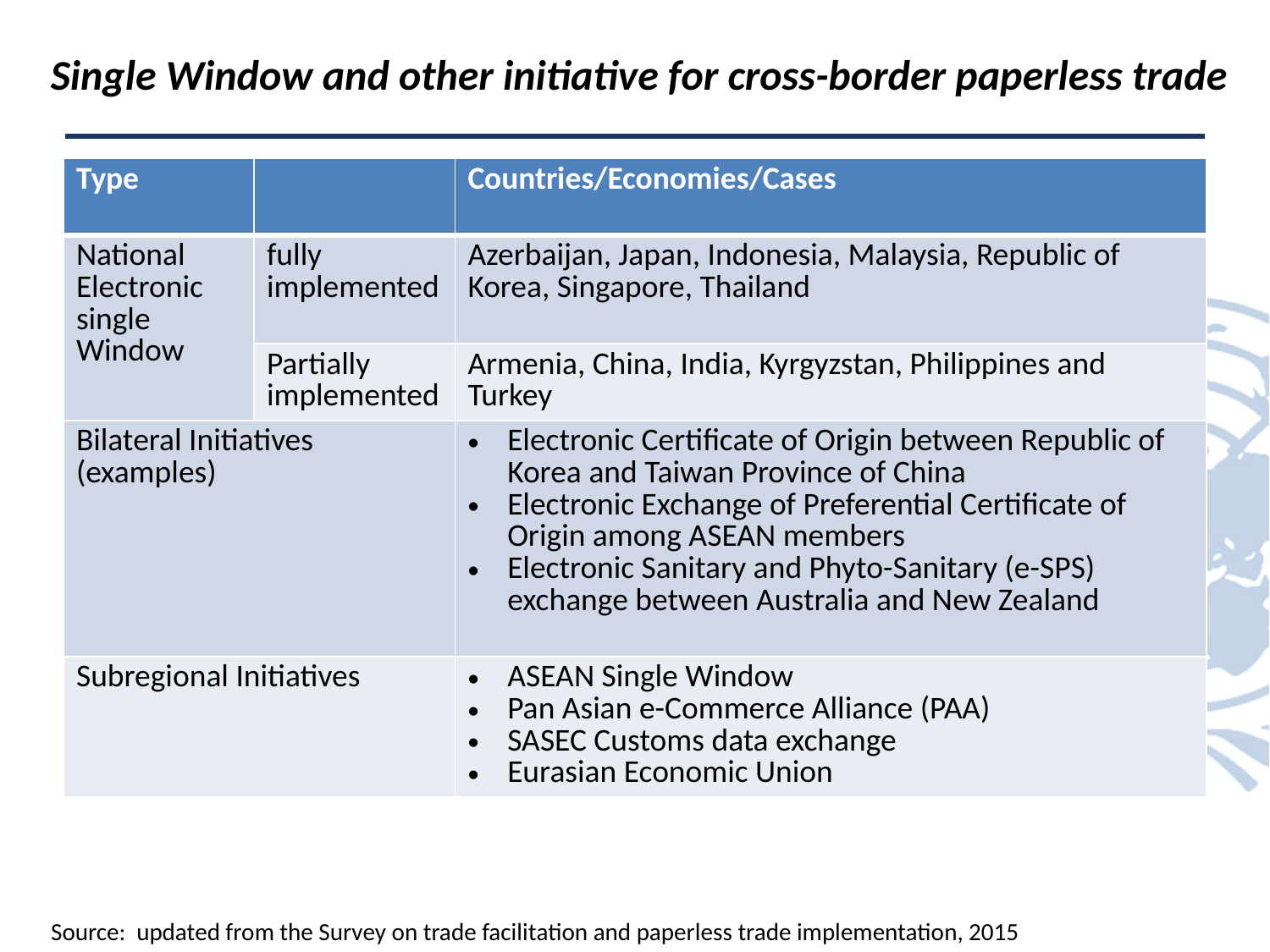

Single Window and other initiative for cross-border paperless trade
| Type |  | Countries/Economies/Cases |
| --- | --- | --- |
| National Electronic single Window | fully implemented | Azerbaijan, Japan, Indonesia, Malaysia, Republic of Korea, Singapore, Thailand |
|  | Partially implemented | Armenia, China, India, Kyrgyzstan, Philippines and Turkey |
| Bilateral Initiatives (examples) |  | Electronic Certificate of Origin between Republic of Korea and Taiwan Province of China Electronic Exchange of Preferential Certificate of Origin among ASEAN members Electronic Sanitary and Phyto-Sanitary (e-SPS) exchange between Australia and New Zealand |
| Subregional Initiatives |  | ASEAN Single Window Pan Asian e-Commerce Alliance (PAA) SASEC Customs data exchange Eurasian Economic Union |
Source:  updated from the Survey on trade facilitation and paperless trade implementation, 2015